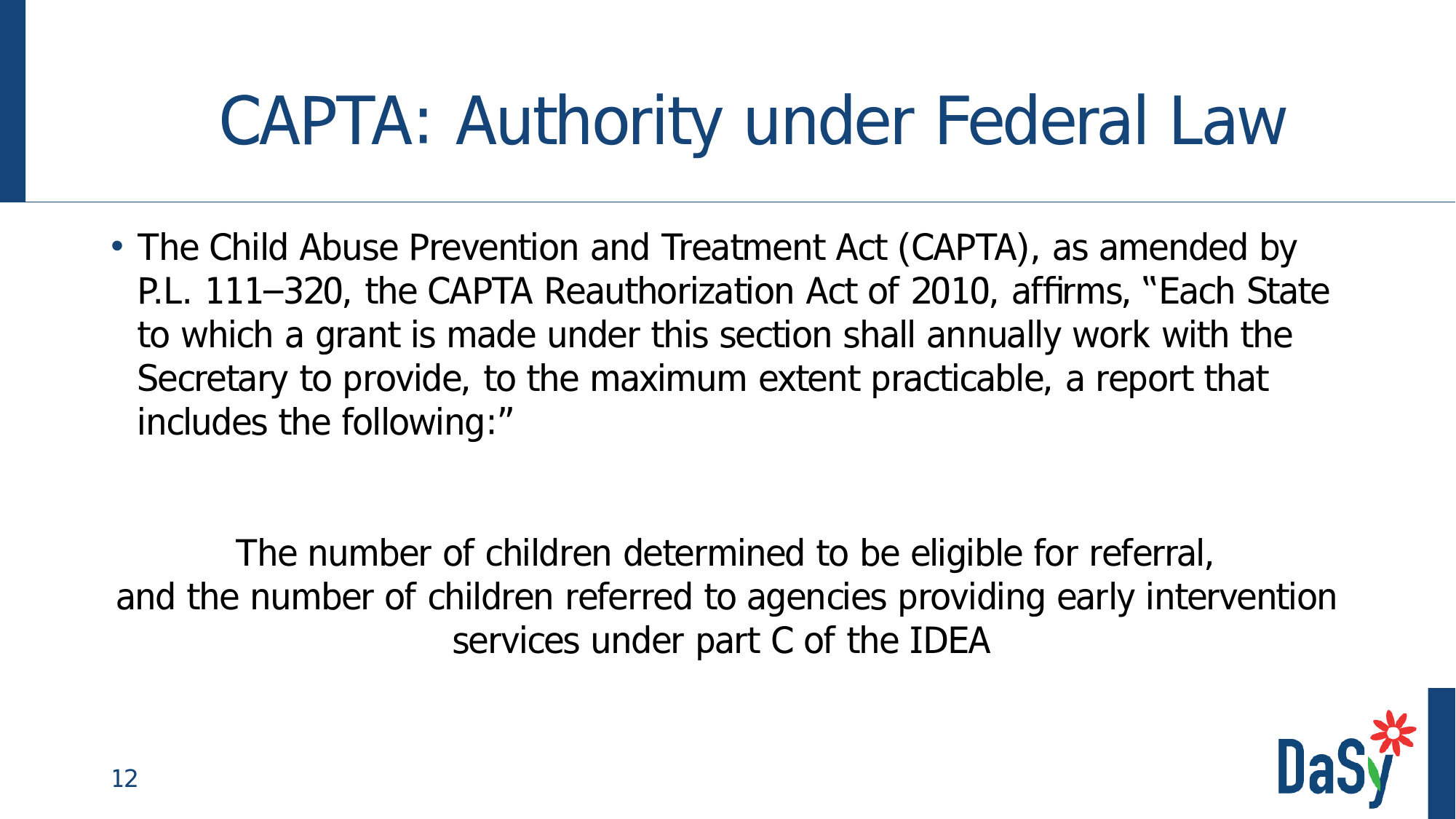

# CAPTA: Authority under Federal Law
The Child Abuse Prevention and Treatment Act (CAPTA), as amended by P.L. 111–320, the CAPTA Reauthorization Act of 2010, affirms, “Each State to which a grant is made under this section shall annually work with the Secretary to provide, to the maximum extent practicable, a report that includes the following:”
	The number of children determined to be eligible for referral, 	and the number of children referred to agencies providing early intervention services under part C of the IDEA